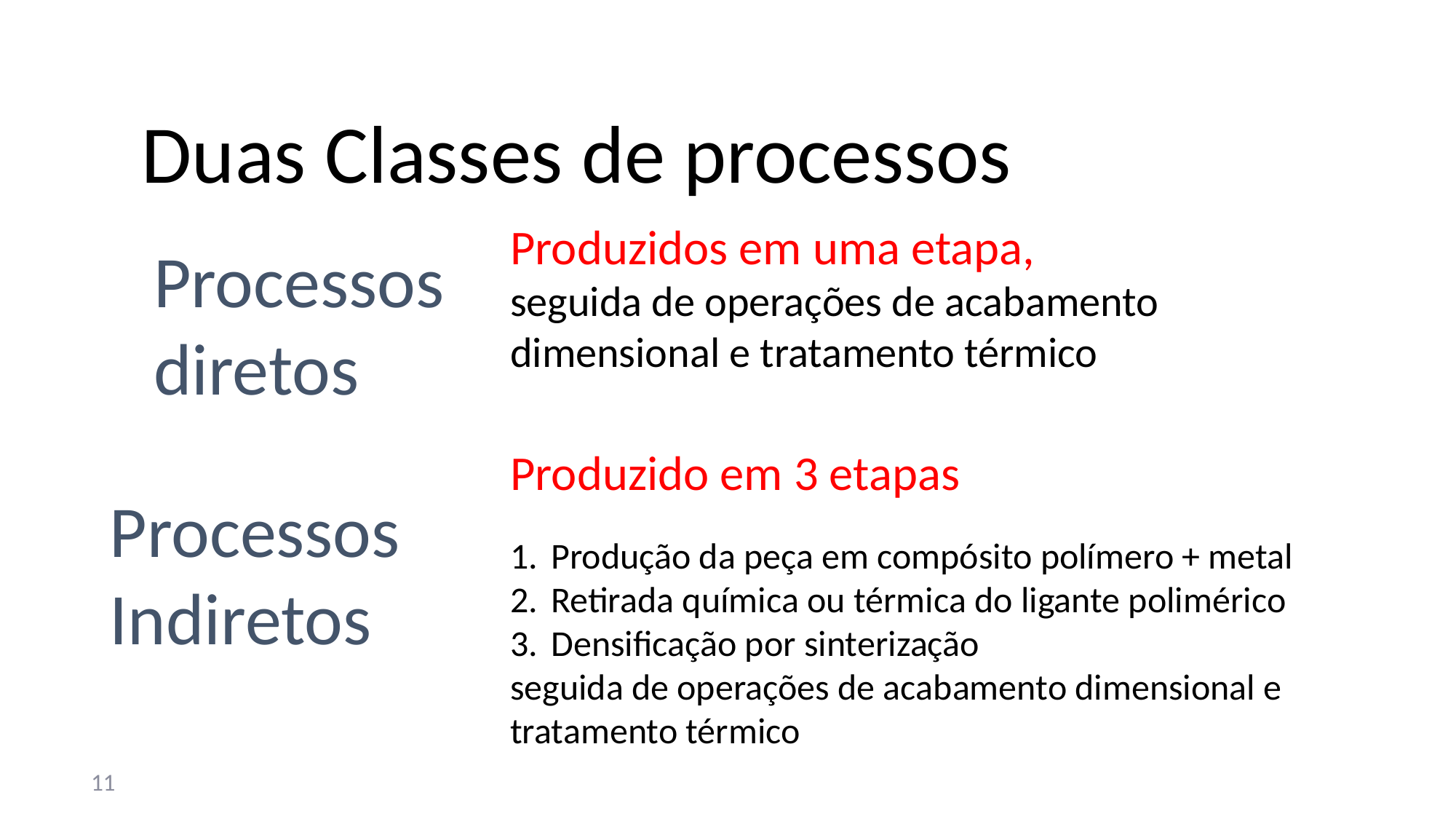

Duas Classes de processos
Produzidos em uma etapa,
seguida de operações de acabamento dimensional e tratamento térmico

Produzido em 3 etapas

Produção da peça em compósito polímero + metal
Retirada química ou térmica do ligante polimérico
Densificação por sinterização
seguida de operações de acabamento dimensional e tratamento térmico

Processos
diretos
Processos
Indiretos
11